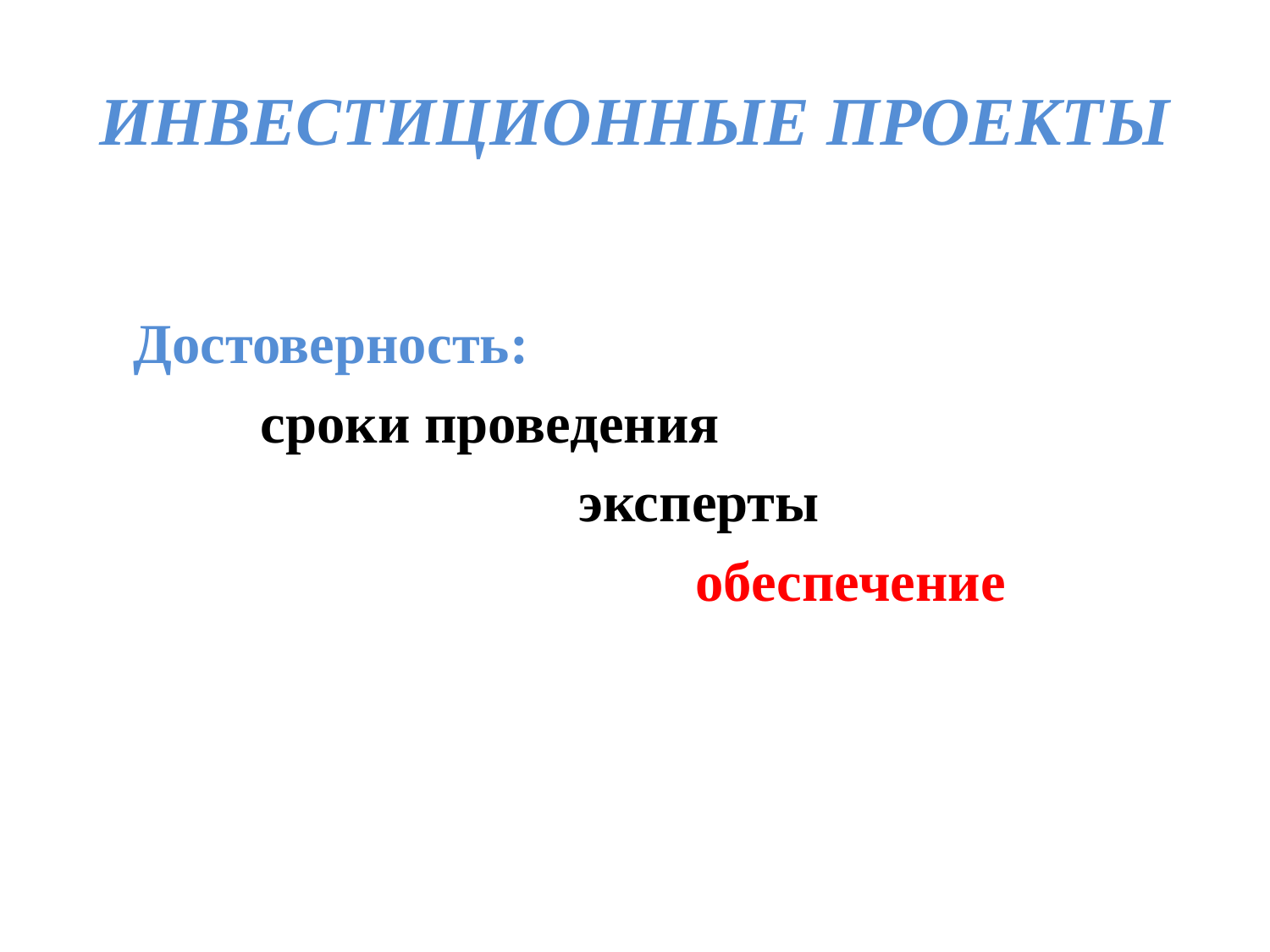

# ИНВЕСТИЦИОННЫЕ ПРОЕКТЫ

    Достоверность:
             сроки проведения
                      эксперты
	                            обеспечение